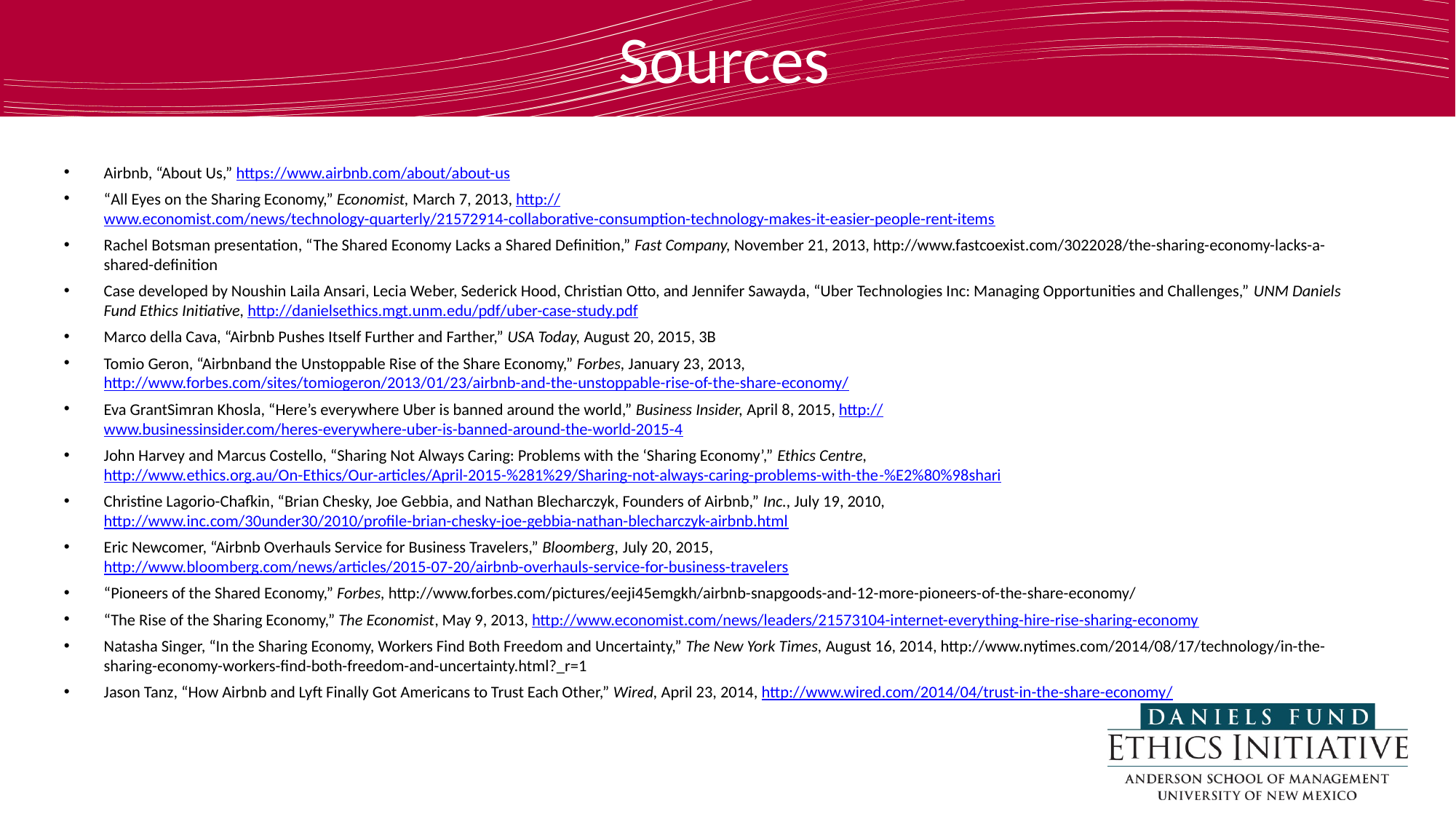

# Sources
Airbnb, “About Us,” https://www.airbnb.com/about/about-us
“All Eyes on the Sharing Economy,” Economist, March 7, 2013, http://www.economist.com/news/technology-quarterly/21572914-collaborative-consumption-technology-makes-it-easier-people-rent-items
Rachel Botsman presentation, “The Shared Economy Lacks a Shared Definition,” Fast Company, November 21, 2013, http://www.fastcoexist.com/3022028/the-sharing-economy-lacks-a-shared-definition
Case developed by Noushin Laila Ansari, Lecia Weber, Sederick Hood, Christian Otto, and Jennifer Sawayda, “Uber Technologies Inc: Managing Opportunities and Challenges,” UNM Daniels Fund Ethics Initiative, http://danielsethics.mgt.unm.edu/pdf/uber-case-study.pdf
Marco della Cava, “Airbnb Pushes Itself Further and Farther,” USA Today, August 20, 2015, 3B
Tomio Geron, “Airbnband the Unstoppable Rise of the Share Economy,” Forbes, January 23, 2013, http://www.forbes.com/sites/tomiogeron/2013/01/23/airbnb-and-the-unstoppable-rise-of-the-share-economy/
Eva GrantSimran Khosla, “Here’s everywhere Uber is banned around the world,” Business Insider, April 8, 2015, http://www.businessinsider.com/heres-everywhere-uber-is-banned-around-the-world-2015-4
John Harvey and Marcus Costello, “Sharing Not Always Caring: Problems with the ‘Sharing Economy’,” Ethics Centre, http://www.ethics.org.au/On-Ethics/Our-articles/April-2015-%281%29/Sharing-not-always-caring-problems-with-the-%E2%80%98shari
Christine Lagorio-Chafkin, “Brian Chesky, Joe Gebbia, and Nathan Blecharczyk, Founders of Airbnb,” Inc., July 19, 2010, http://www.inc.com/30under30/2010/profile-brian-chesky-joe-gebbia-nathan-blecharczyk-airbnb.html
Eric Newcomer, “Airbnb Overhauls Service for Business Travelers,” Bloomberg, July 20, 2015, http://www.bloomberg.com/news/articles/2015-07-20/airbnb-overhauls-service-for-business-travelers
“Pioneers of the Shared Economy,” Forbes, http://www.forbes.com/pictures/eeji45emgkh/airbnb-snapgoods-and-12-more-pioneers-of-the-share-economy/
“The Rise of the Sharing Economy,” The Economist, May 9, 2013, http://www.economist.com/news/leaders/21573104-internet-everything-hire-rise-sharing-economy
Natasha Singer, “In the Sharing Economy, Workers Find Both Freedom and Uncertainty,” The New York Times, August 16, 2014, http://www.nytimes.com/2014/08/17/technology/in-the-sharing-economy-workers-find-both-freedom-and-uncertainty.html?_r=1
Jason Tanz, “How Airbnb and Lyft Finally Got Americans to Trust Each Other,” Wired, April 23, 2014, http://www.wired.com/2014/04/trust-in-the-share-economy/